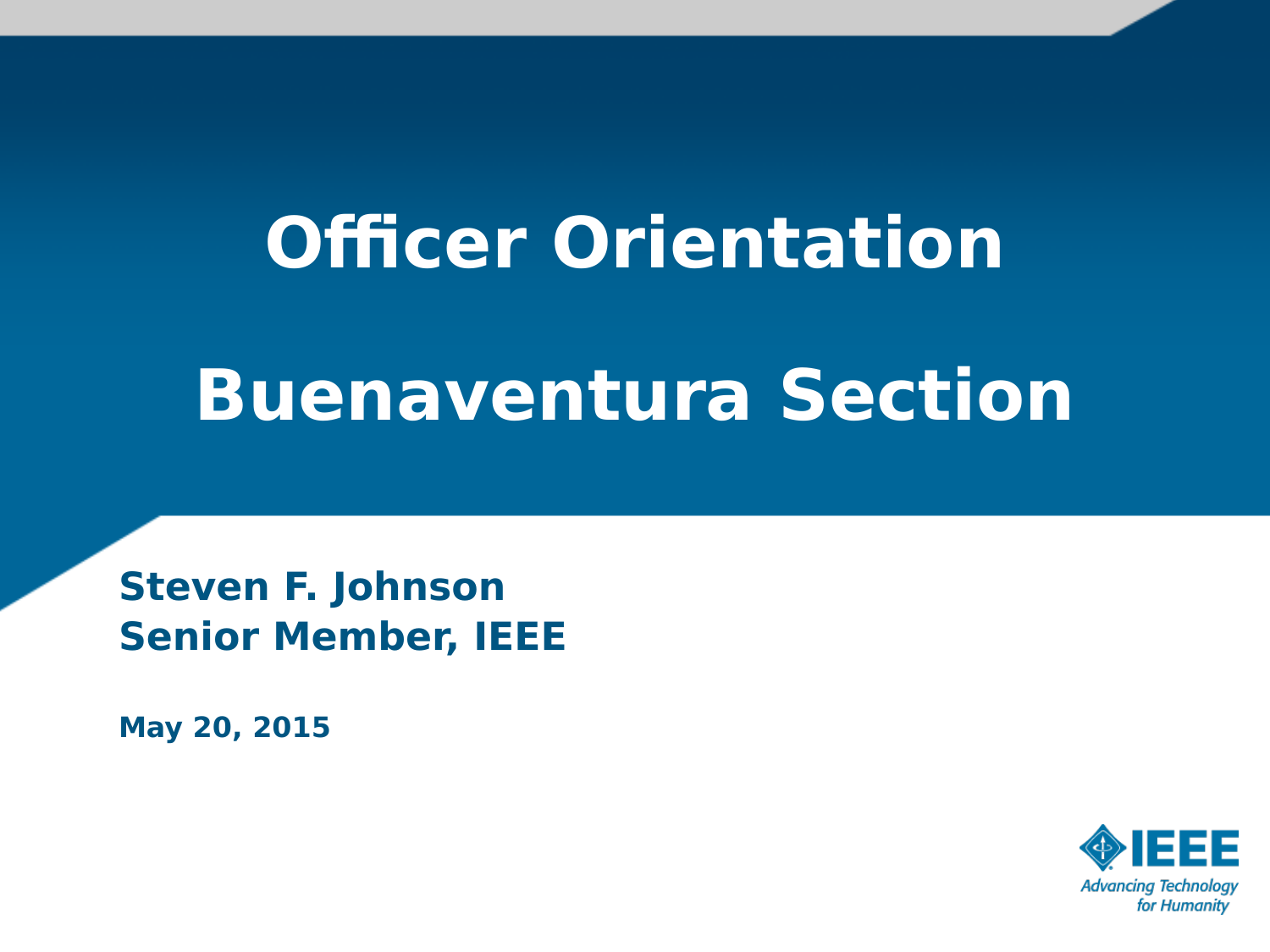

# Officer Orientation Buenaventura Section
Steven F. Johnson
Senior Member, IEEE

May 20, 2015